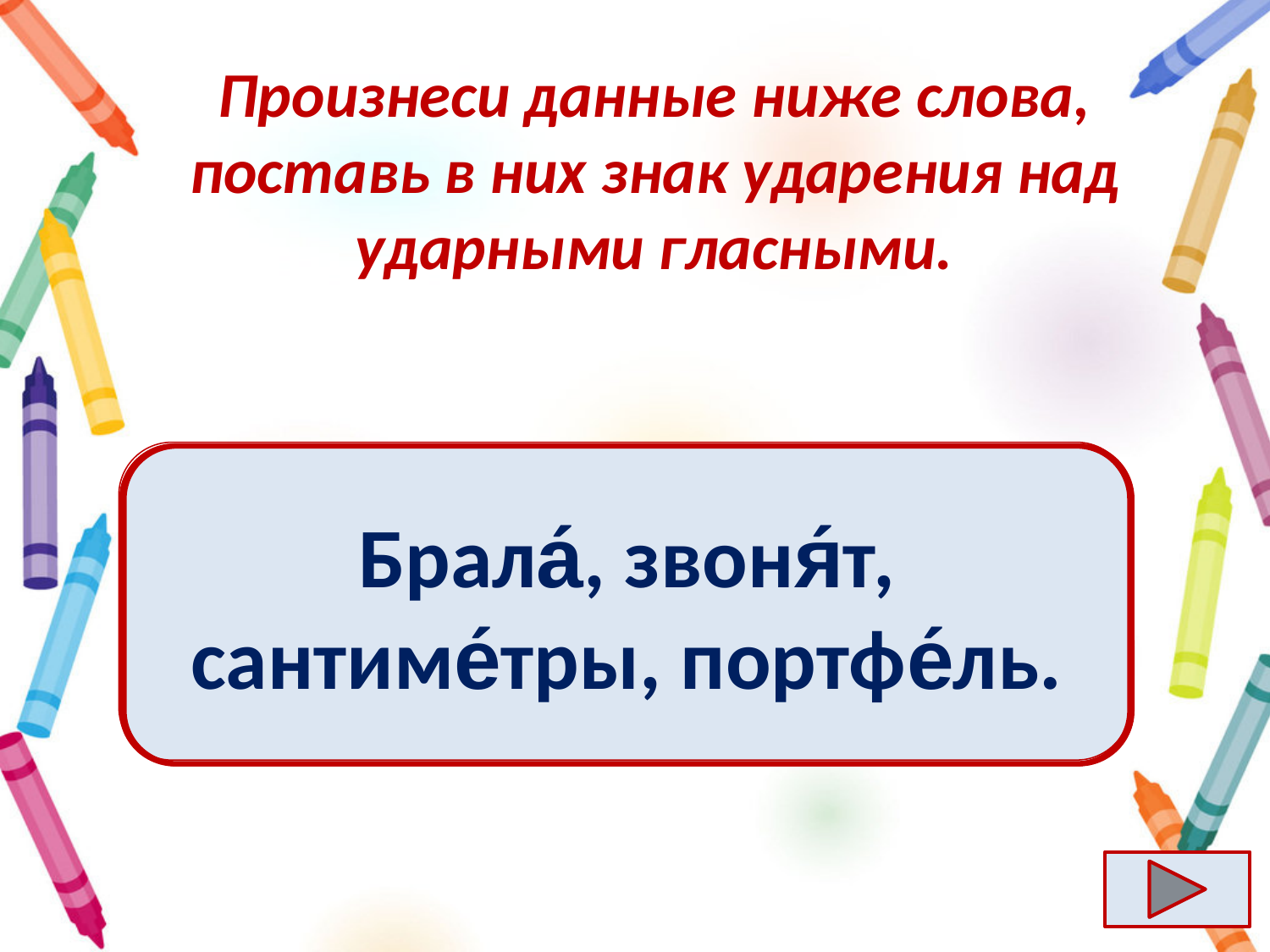

# Произнеси данные ниже слова, поставь в них знак ударения над ударными гласными.

Брала, звонят, сантиметры, портфель.
Брала́, звоня́т, сантиме́тры, портфе́ль.